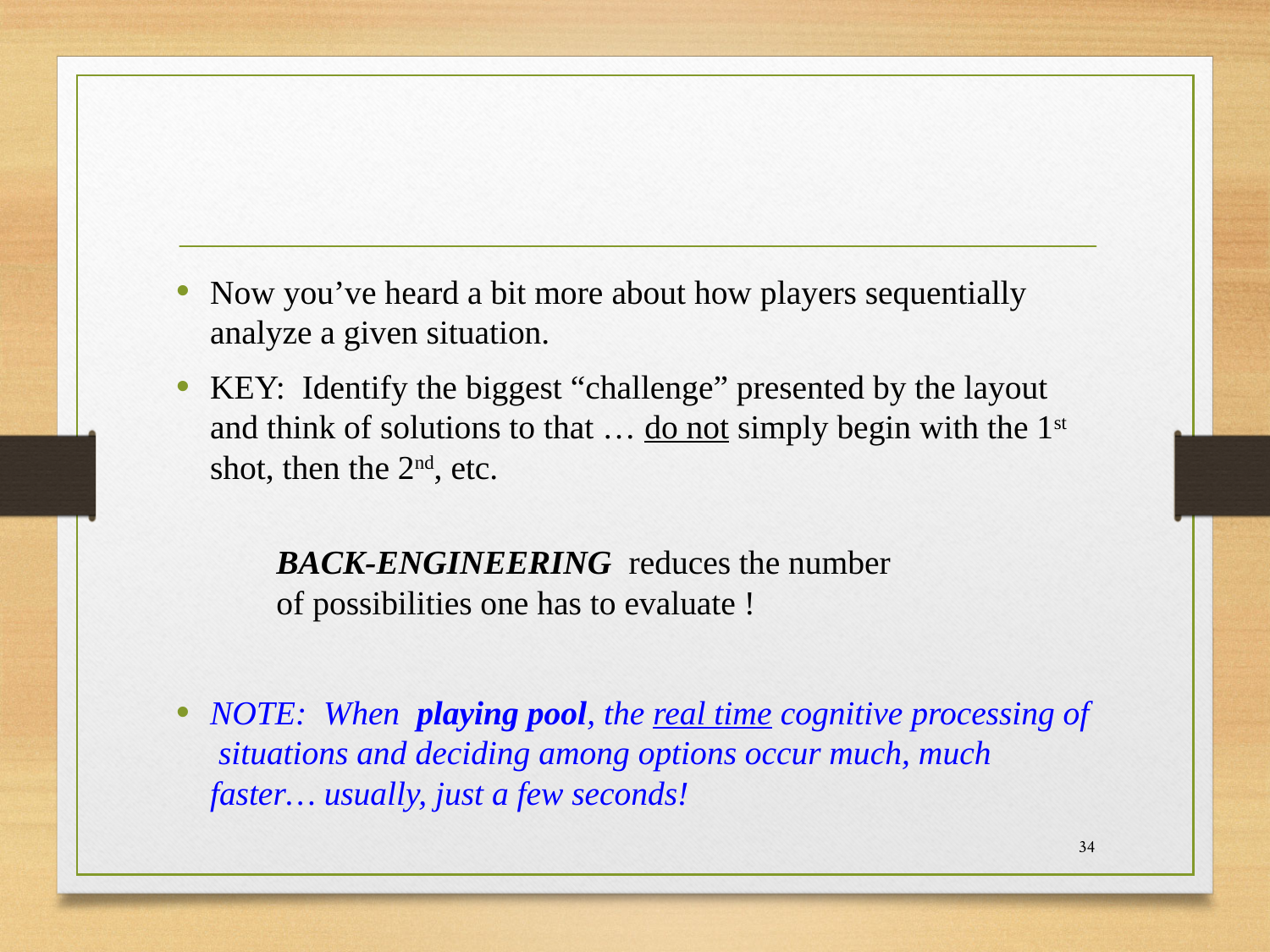

#
Now you’ve heard a bit more about how players sequentially analyze a given situation.
KEY:  Identify the biggest “challenge” presented by the layout and think of solutions to that … do not simply begin with the 1st shot, then the 2nd, etc.
		BACK-ENGINEERING  reduces the number
			of possibilities one has to evaluate !

NOTE:  When  playing pool, the real time cognitive processing of  situations and deciding among options occur much, much faster… usually, just a few seconds!
34